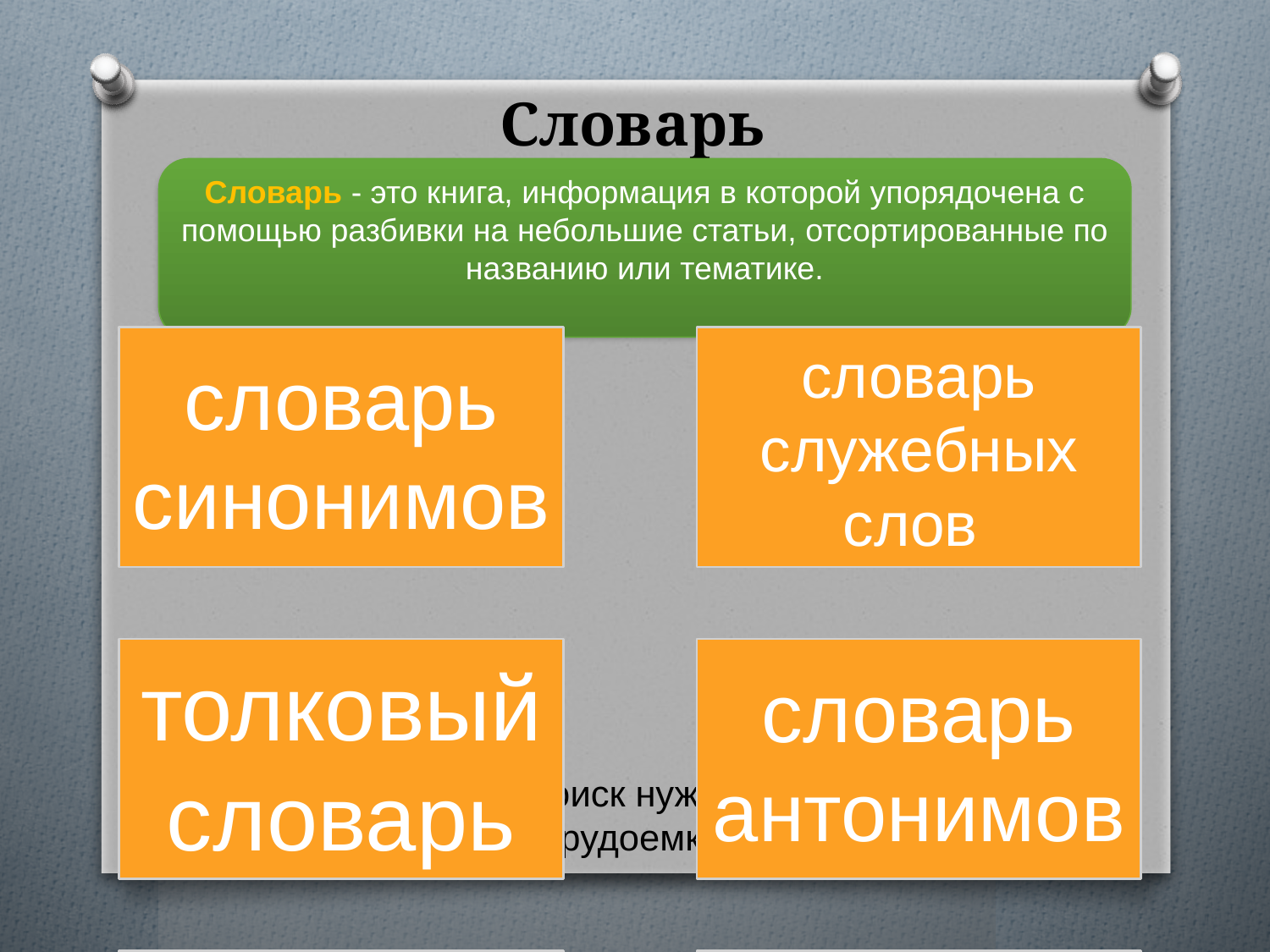

# Словарь
Словарь - это книга, информация в которой упорядочена с помощью разбивки на небольшие статьи, отсортированные по названию или тематике.

словарь синонимов
словарь служебных слов
толковый словарь
В бумажном варианте поиск нужного слова является достаточно долгим и трудоемким процессом.